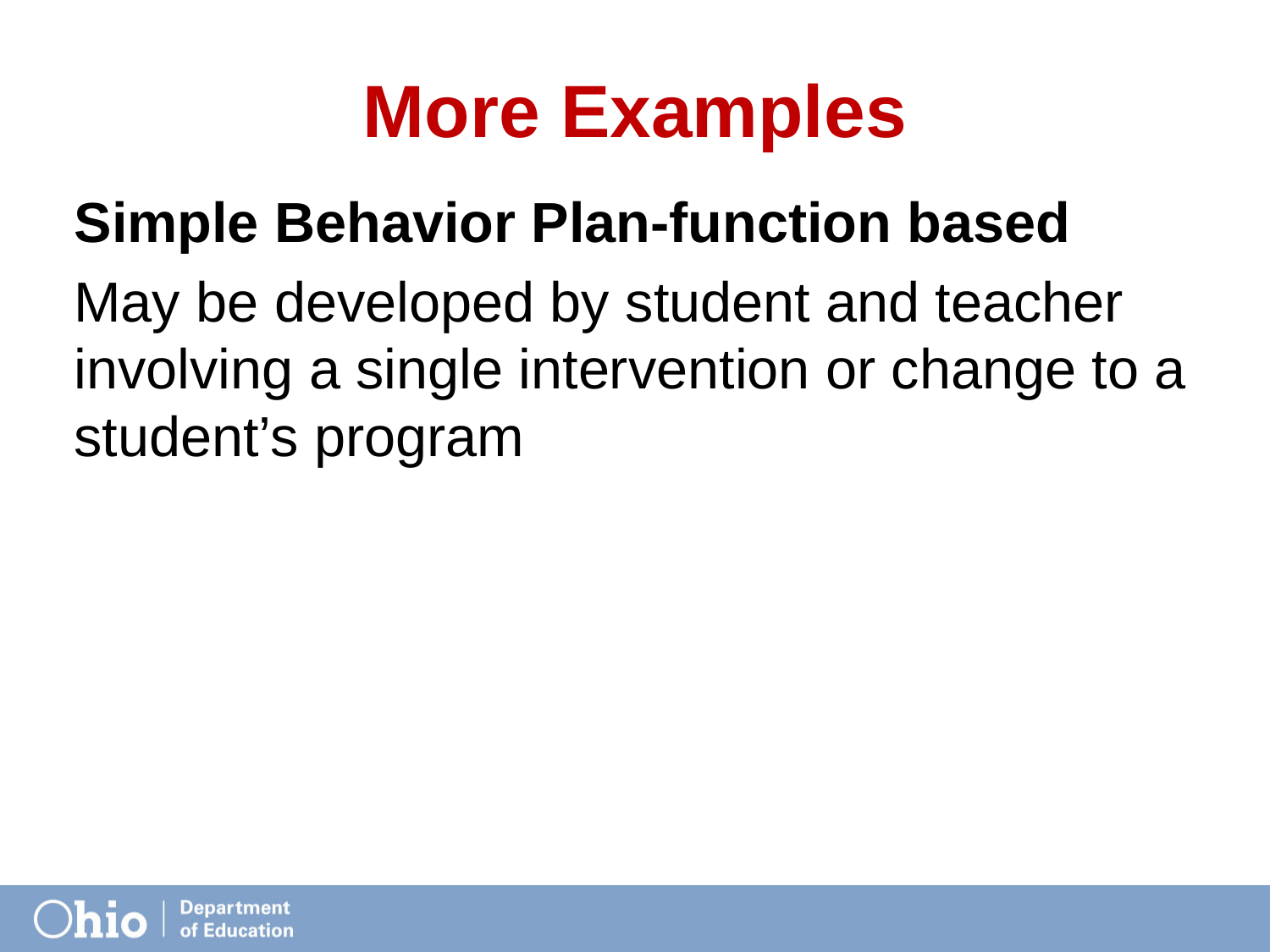

# More Examples
Simple Behavior Plan-function based
May be developed by student and teacher involving a single intervention or change to a student’s program